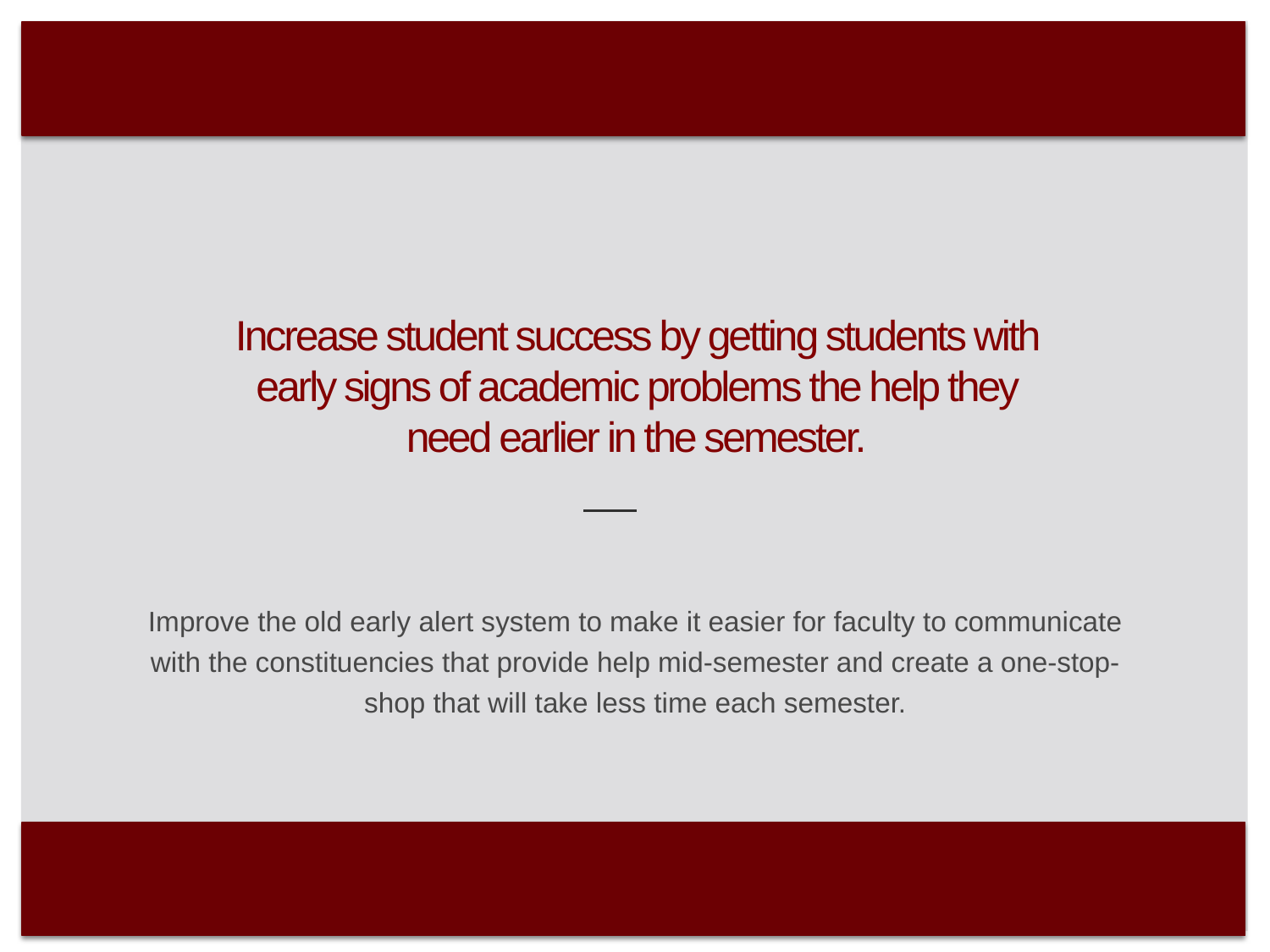

Increase student success by getting students with early signs of academic problems the help they need earlier in the semester.
Improve the old early alert system to make it easier for faculty to communicate with the constituencies that provide help mid-semester and create a one-stop-shop that will take less time each semester.